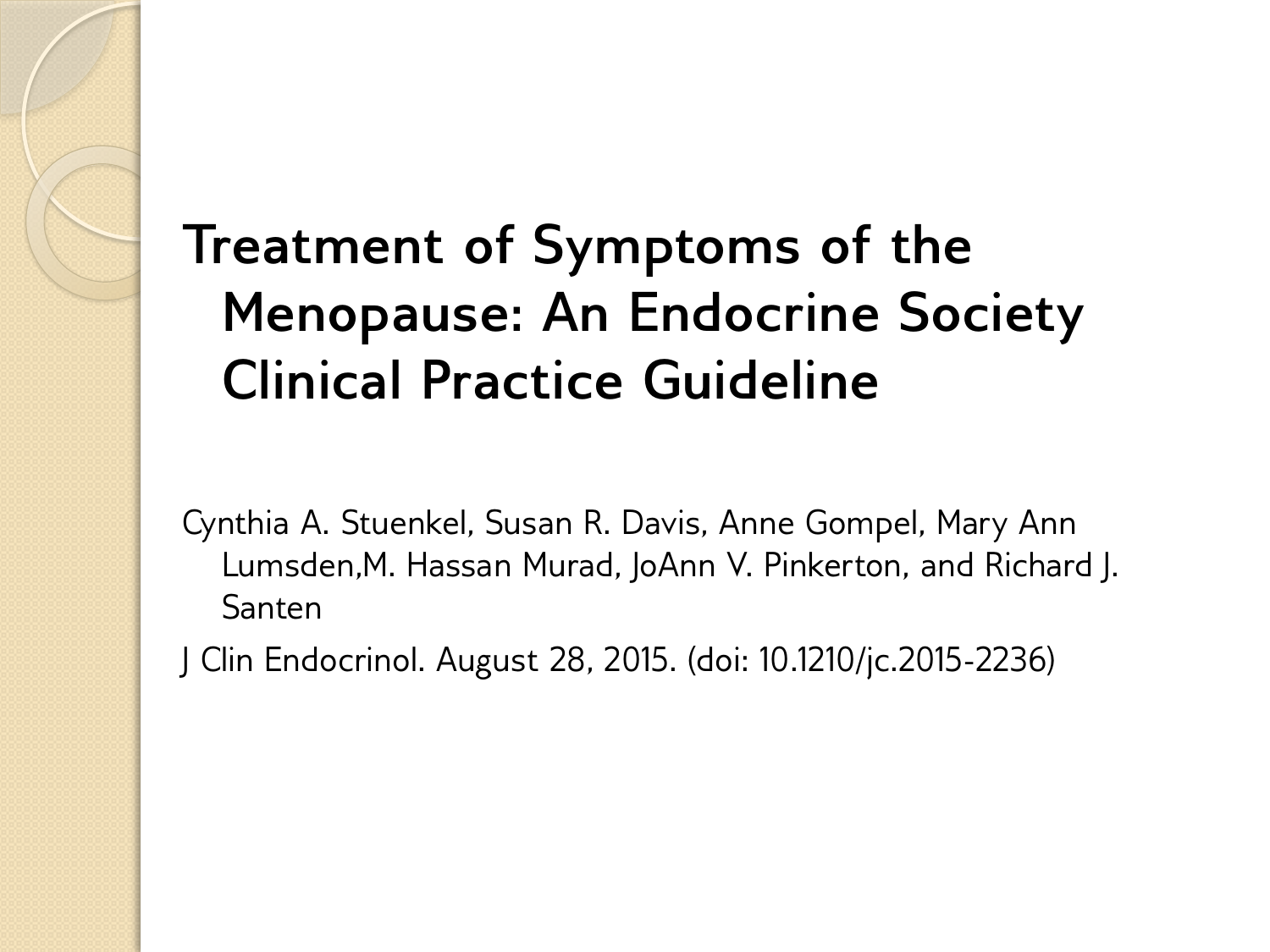

#
Treatment of Symptoms of the Menopause: An Endocrine Society Clinical Practice Guideline

Cynthia A. Stuenkel, Susan R. Davis, Anne Gompel, Mary Ann Lumsden,M. Hassan Murad, JoAnn V. Pinkerton, and Richard J. Santen
J Clin Endocrinol. August 28, 2015. (doi: 10.1210/jc.2015-2236)